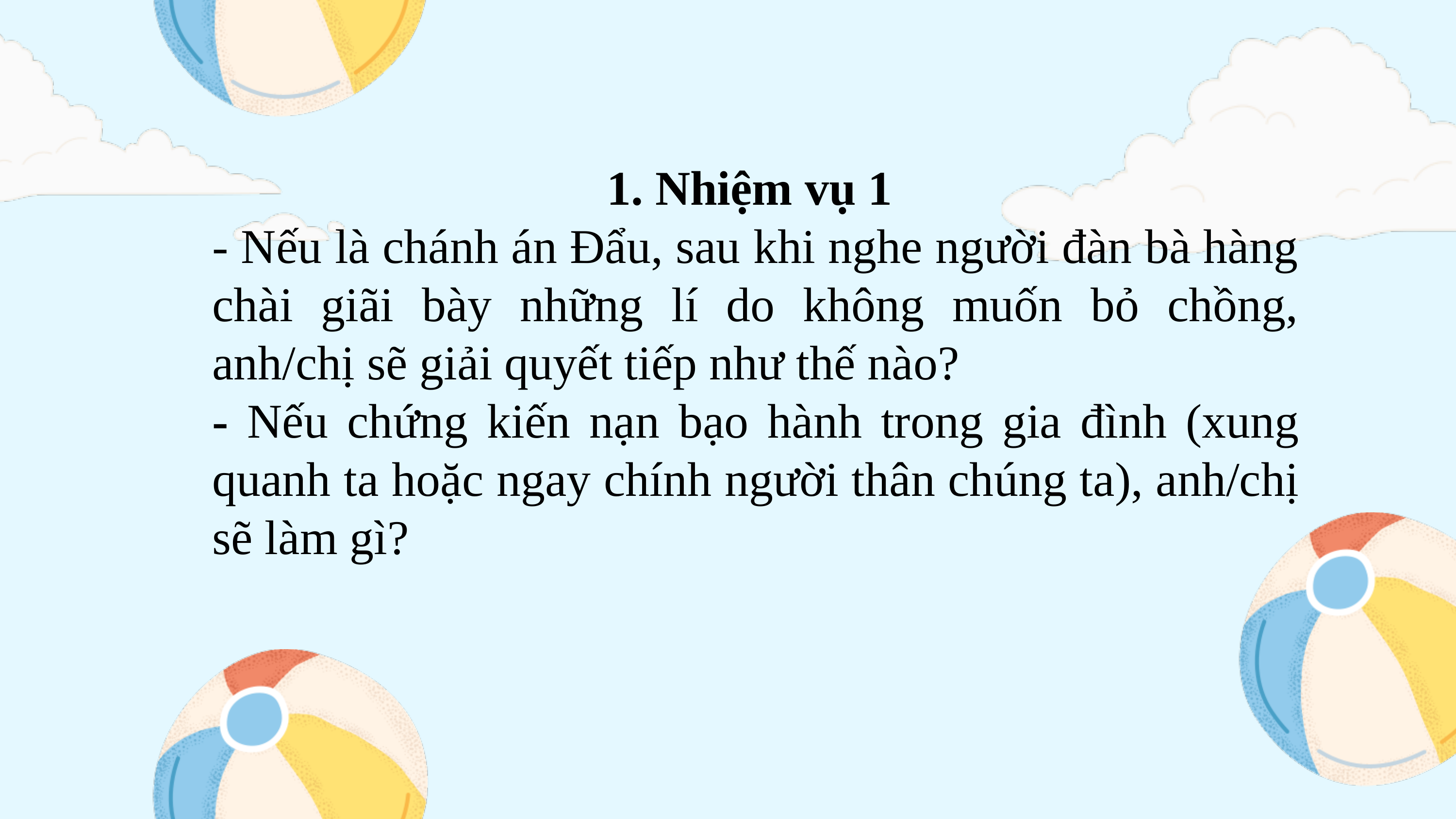

1. Nhiệm vụ 1
- Nếu là chánh án Đẩu, sau khi nghe người đàn bà hàng chài giãi bày những lí do không muốn bỏ chồng, anh/chị sẽ giải quyết tiếp như thế nào?
- Nếu chứng kiến nạn bạo hành trong gia đình (xung quanh ta hoặc ngay chính người thân chúng ta), anh/chị sẽ làm gì?